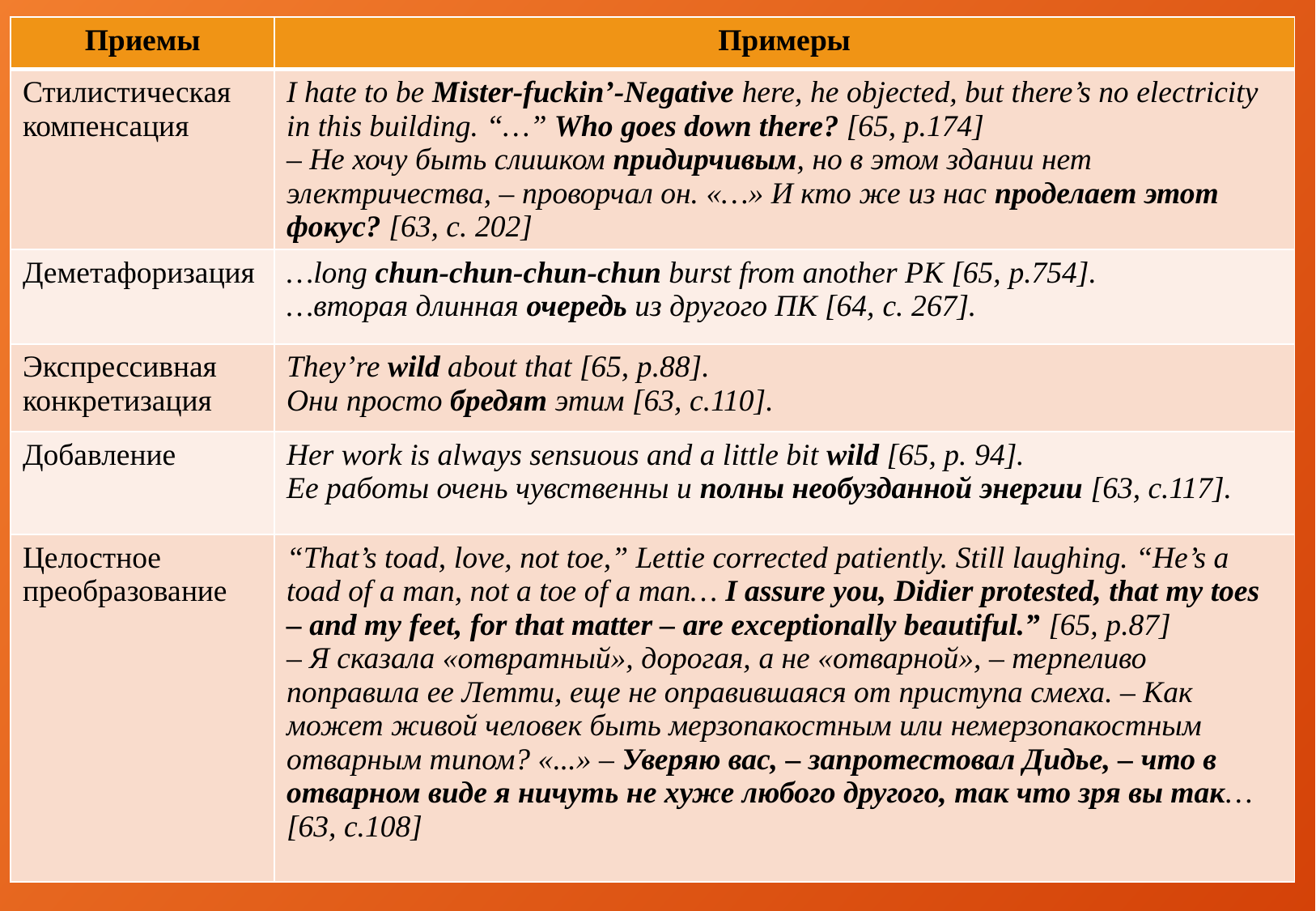

| Приемы | Примеры |
| --- | --- |
| Стилистическая компенсация | I hate to be Mister-fuckin’-Negative here, he objected, but there’s no electricity in this building. “…” Who goes down there? [65, p.174] – Не хочу быть слишком придирчивым, но в этом здании нет электричества, – проворчал он. «…» И кто же из нас проделает этот фокус? [63, c. 202] |
| Деметафоризация | …long chun-chun-chun-chun burst from another PK [65, p.754]. …вторая длинная очередь из другого ПК [64, c. 267]. |
| Экспрессивная конкретизация | They’re wild about that [65, p.88]. Они просто бредят этим [63, c.110]. |
| Добавление | Her work is always sensuous and a little bit wild [65, p. 94]. Ее работы очень чувственны и полны необузданной энергии [63, c.117]. |
| Целостное преобразование | “That’s toad, love, not toe,” Lettie corrected patiently. Still laughing. “He’s a toad of a man, not a toe of a man… I assure you, Didier protested, that my toes – and my feet, for that matter – are exceptionally beautiful.” [65, p.87] – Я сказала «отвратный», дорогая, а не «отварной», – терпеливо поправила ее Летти, еще не оправившаяся от приступа смеха. – Как может живой человек быть мерзопакостным или немерзопакостным отварным типом? «...» – Уверяю вас, – запротестовал Дидье, – что в отварном виде я ничуть не хуже любого другого, так что зря вы так… [63, c.108] |